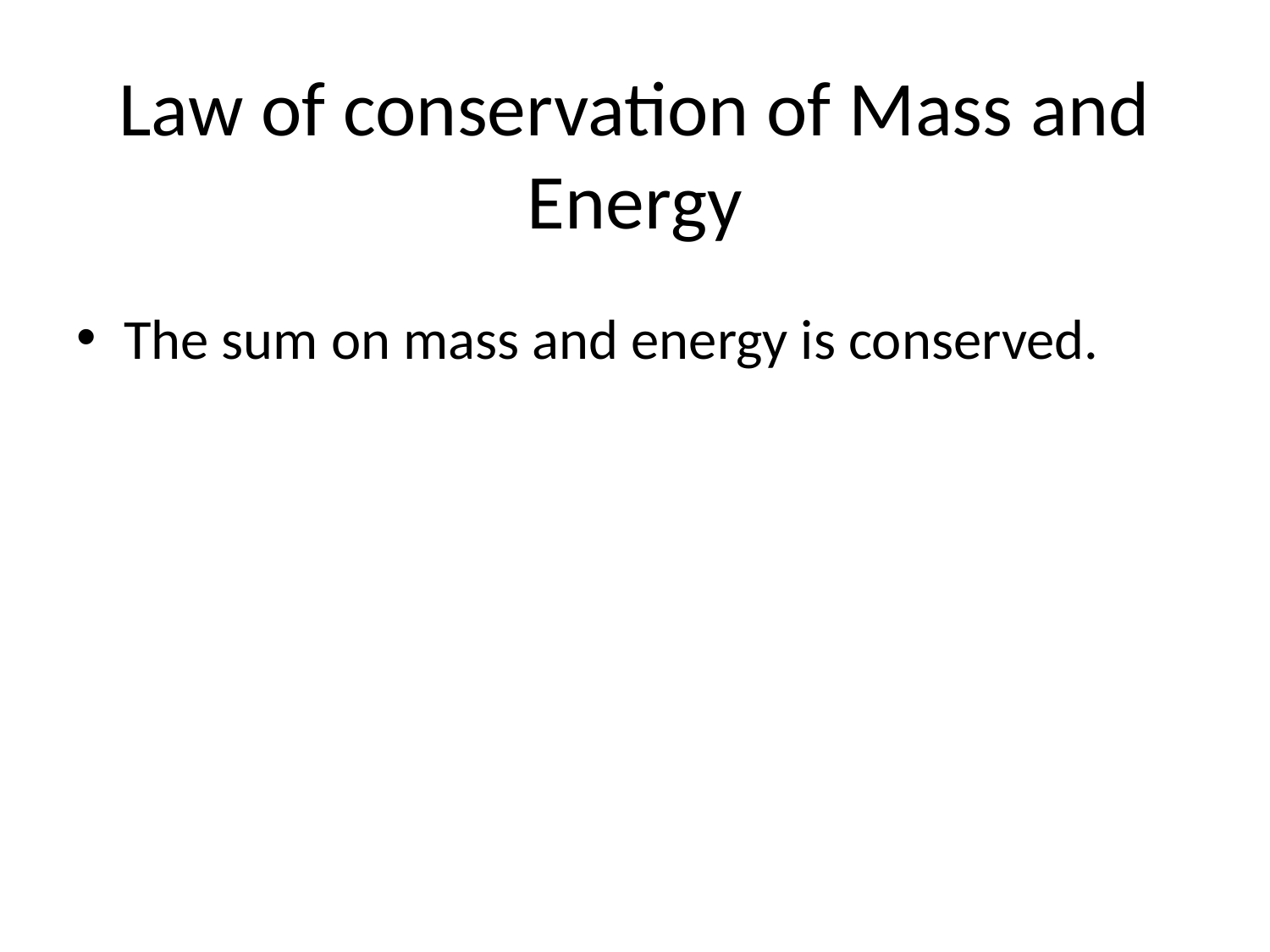

# Law of conservation of Mass and Energy
The sum on mass and energy is conserved.